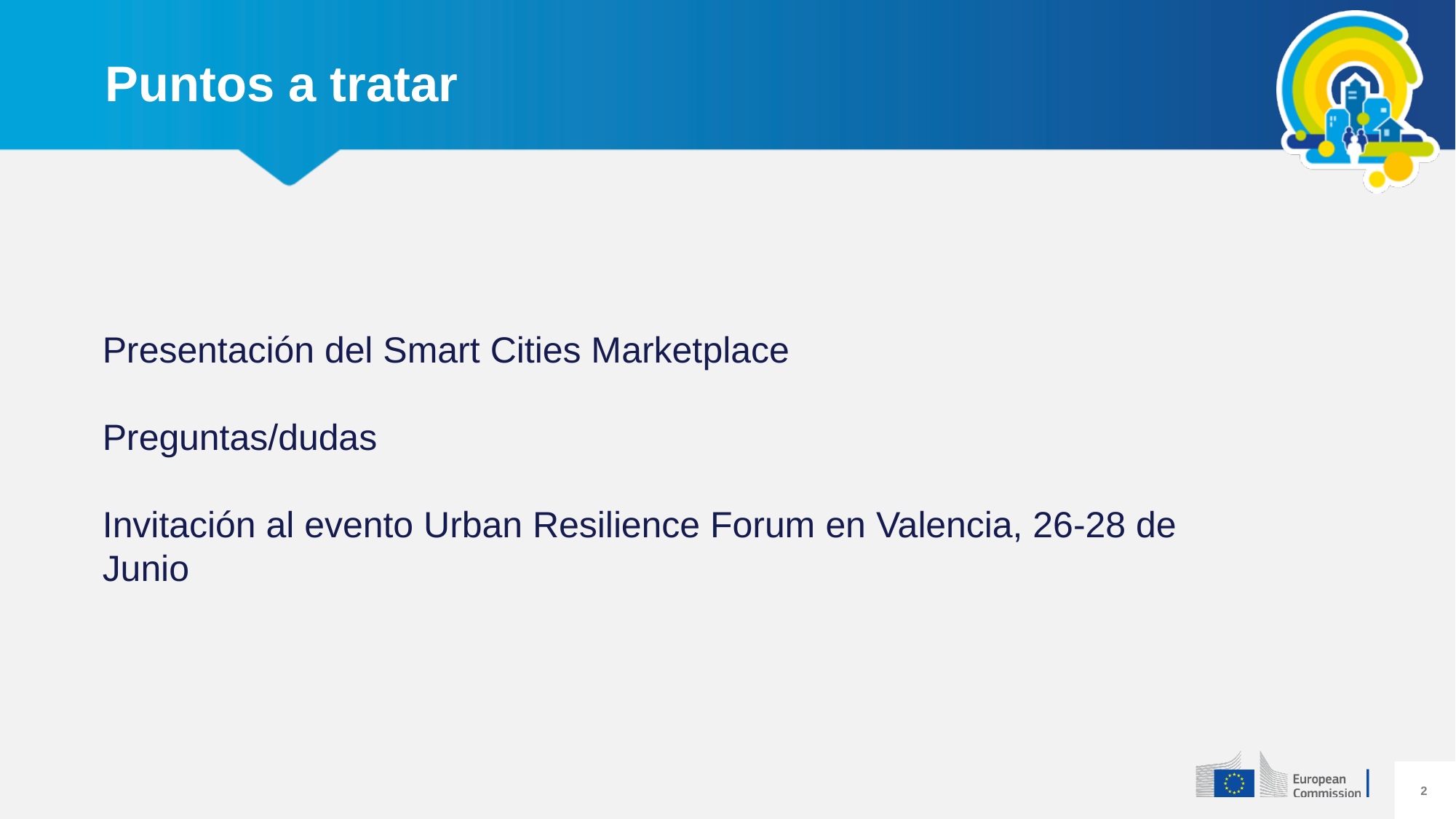

# Puntos a tratar
Presentación del Smart Cities Marketplace

Preguntas/dudas

Invitación al evento Urban Resilience Forum en Valencia, 26-28 de Junio